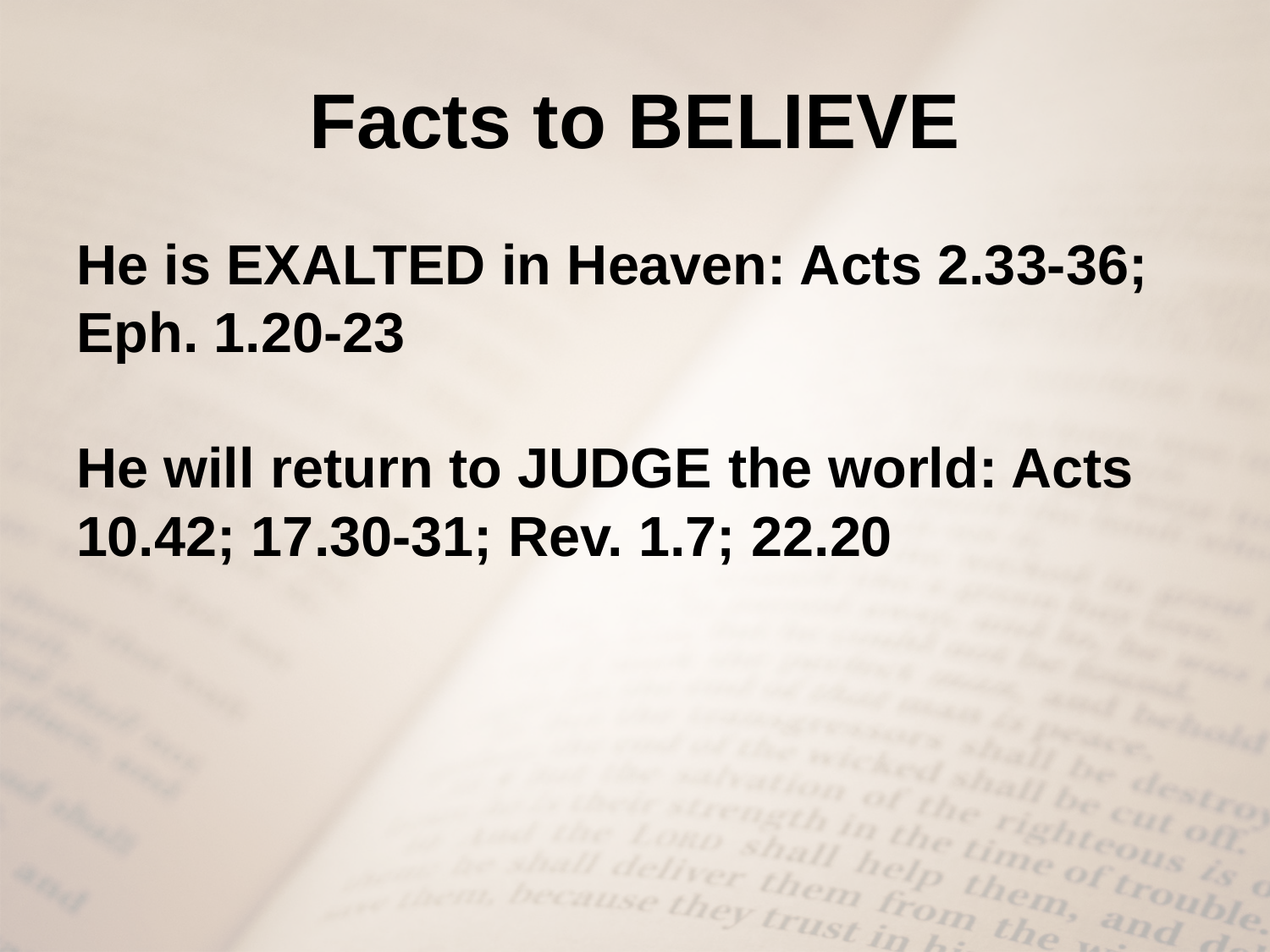

# Facts to BELIEVE
He is EXALTED in Heaven: Acts 2.33-36; Eph. 1.20-23

He will return to JUDGE the world: Acts 10.42; 17.30-31; Rev. 1.7; 22.20